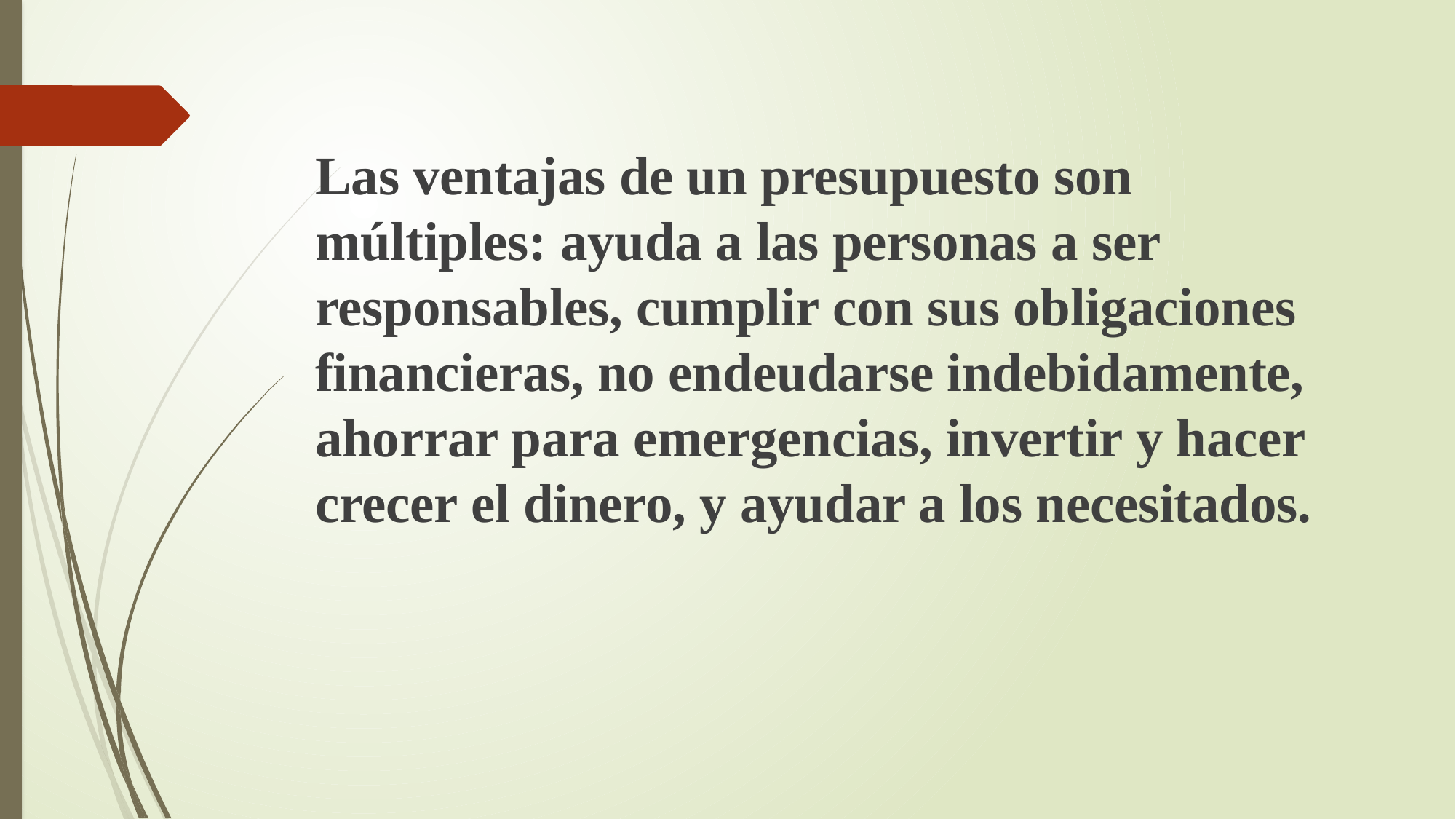

Las ventajas de un presupuesto son múltiples: ayuda a las personas a ser responsables, cumplir con sus obligaciones financieras, no endeudarse indebidamente, ahorrar para emergencias, invertir y hacer crecer el dinero, y ayudar a los necesitados.